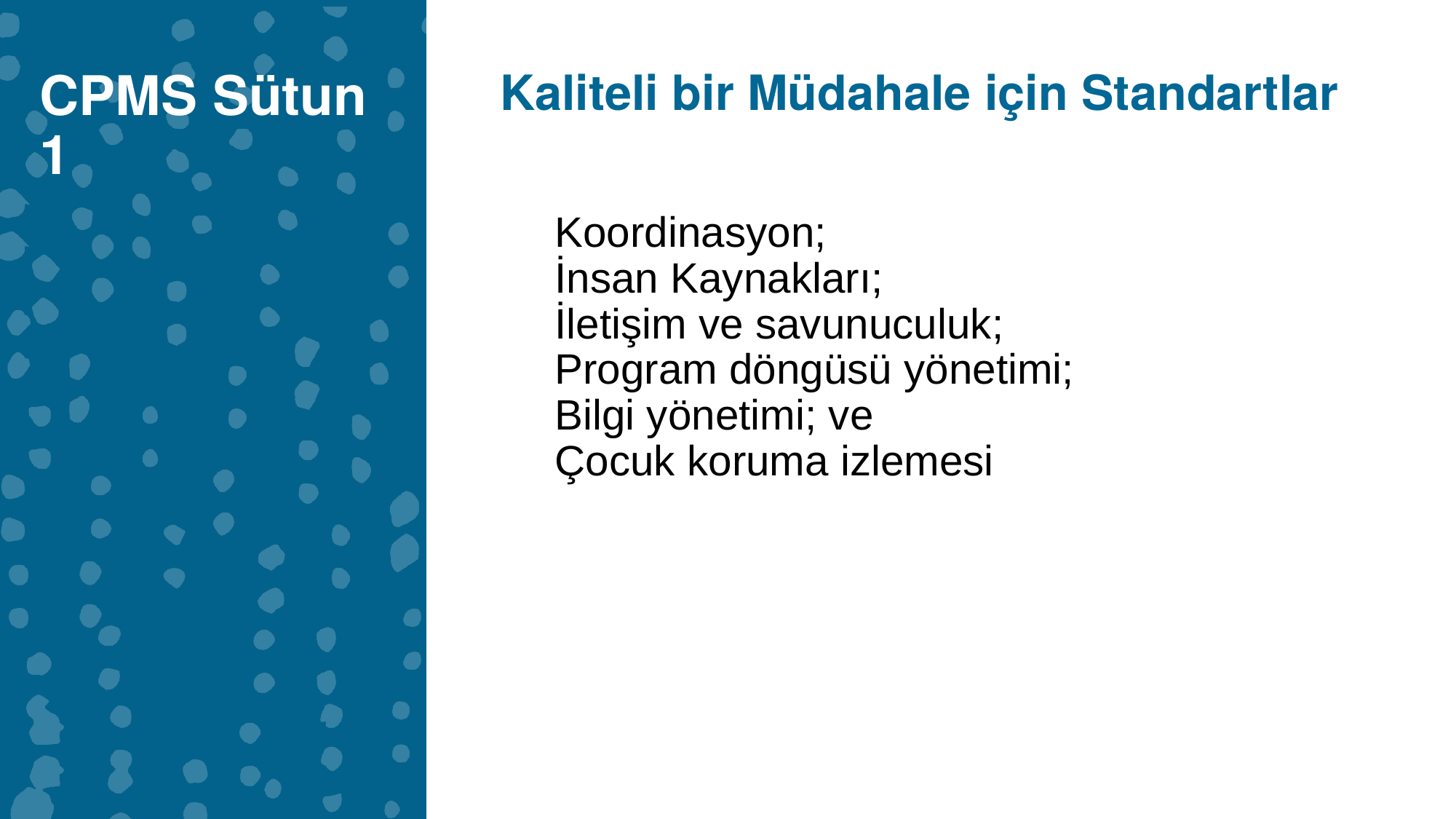

CPMS Sütun 1
Kaliteli bir Müdahale için Standartlar
Koordinasyon;
İnsan Kaynakları;
İletişim ve savunuculuk;
Program döngüsü yönetimi;
Bilgi yönetimi; ve
Çocuk koruma izlemesi